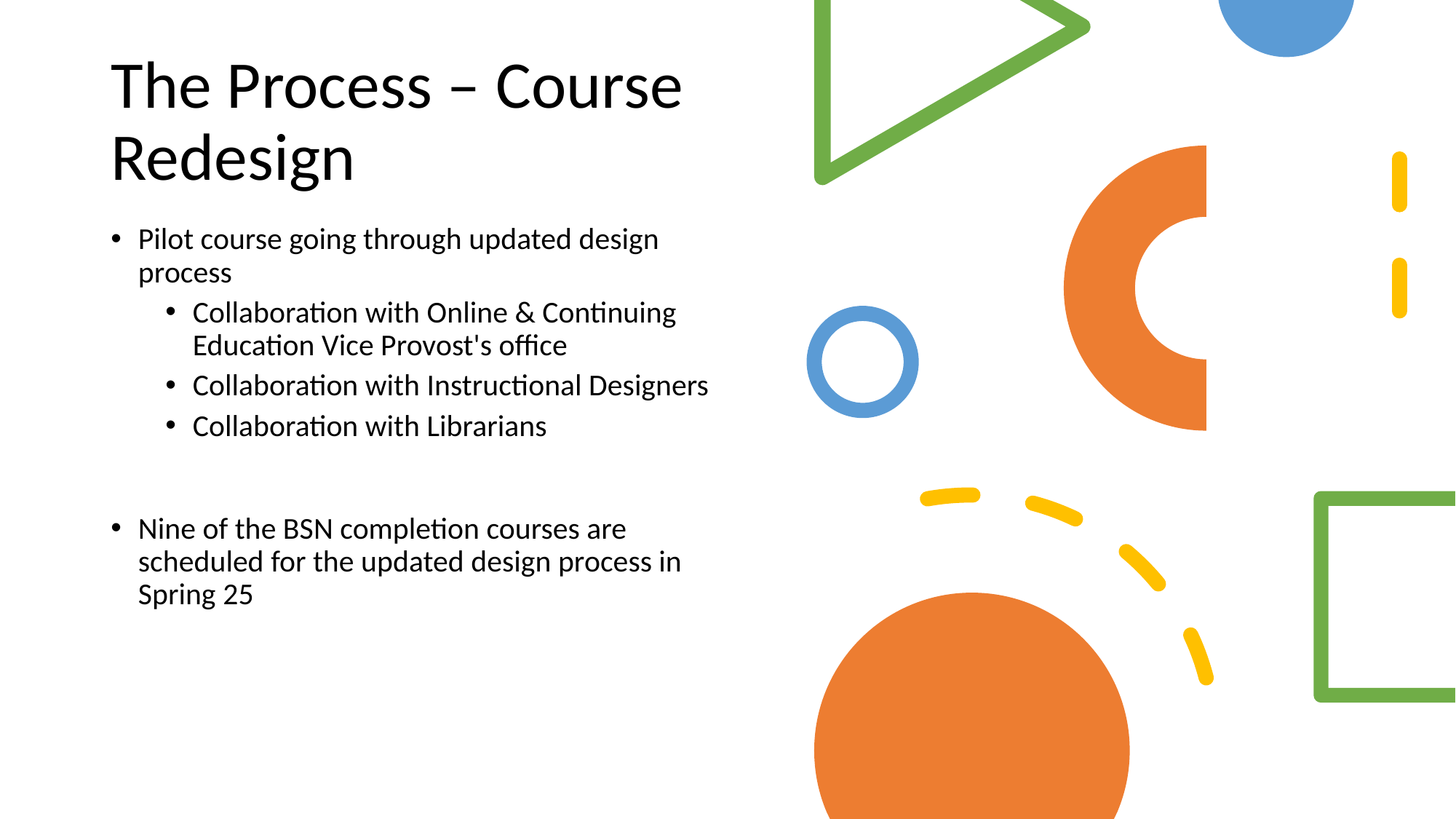

# The Process – Course Redesign

Pilot course going through updated design process
Collaboration with Online & Continuing Education Vice Provost's office
Collaboration with Instructional Designers
Collaboration with Librarians

Nine of the BSN completion courses are scheduled for the updated design process in Spring 25